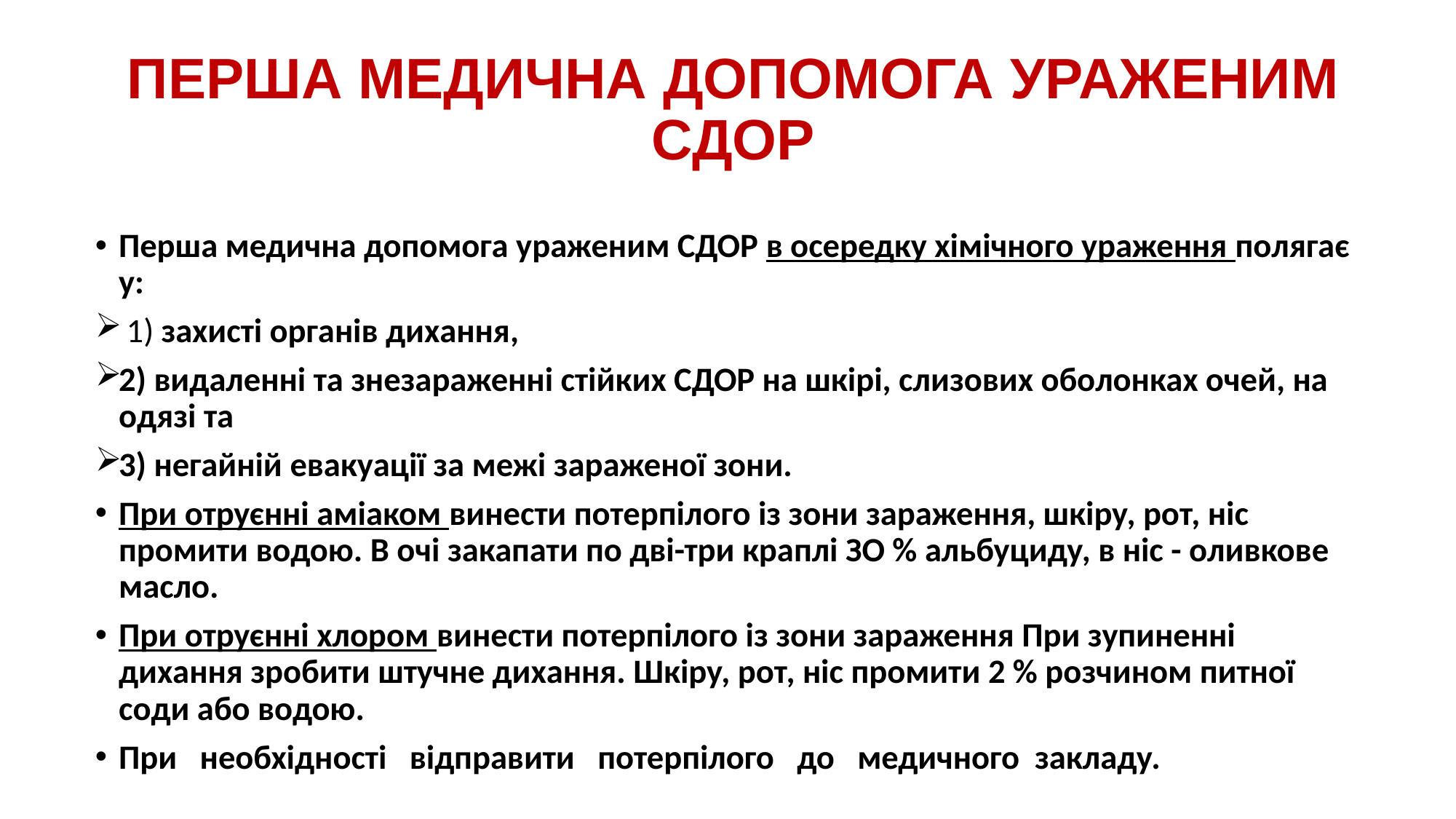

# ПЕРША МЕДИЧНА ДОПОМОГА УРАЖЕНИМ СДОР
Перша медична допомога ураженим СДОР в осередку хімічного ураження полягає у:
 1) захисті органів дихання,
2) видаленні та знезараженні стійких СДОР на шкірі, слизових оболонках очей, на одязі та
3) негайній евакуації за межі зараженої зони.
При отруєнні аміаком винести потерпілого із зони зараження, шкіру, рот, ніс промити водою. В очі закапати по дві-три краплі ЗО % альбуциду, в ніс - оливкове масло.
При отруєнні хлором винести потерпілого із зони зараження При зупиненні дихання зробити штучне дихання. Шкіру, рот, ніс промити 2 % розчином питної соди або водою.
При   необхідності   відправити   потерпілого   до   медичного  закладу.